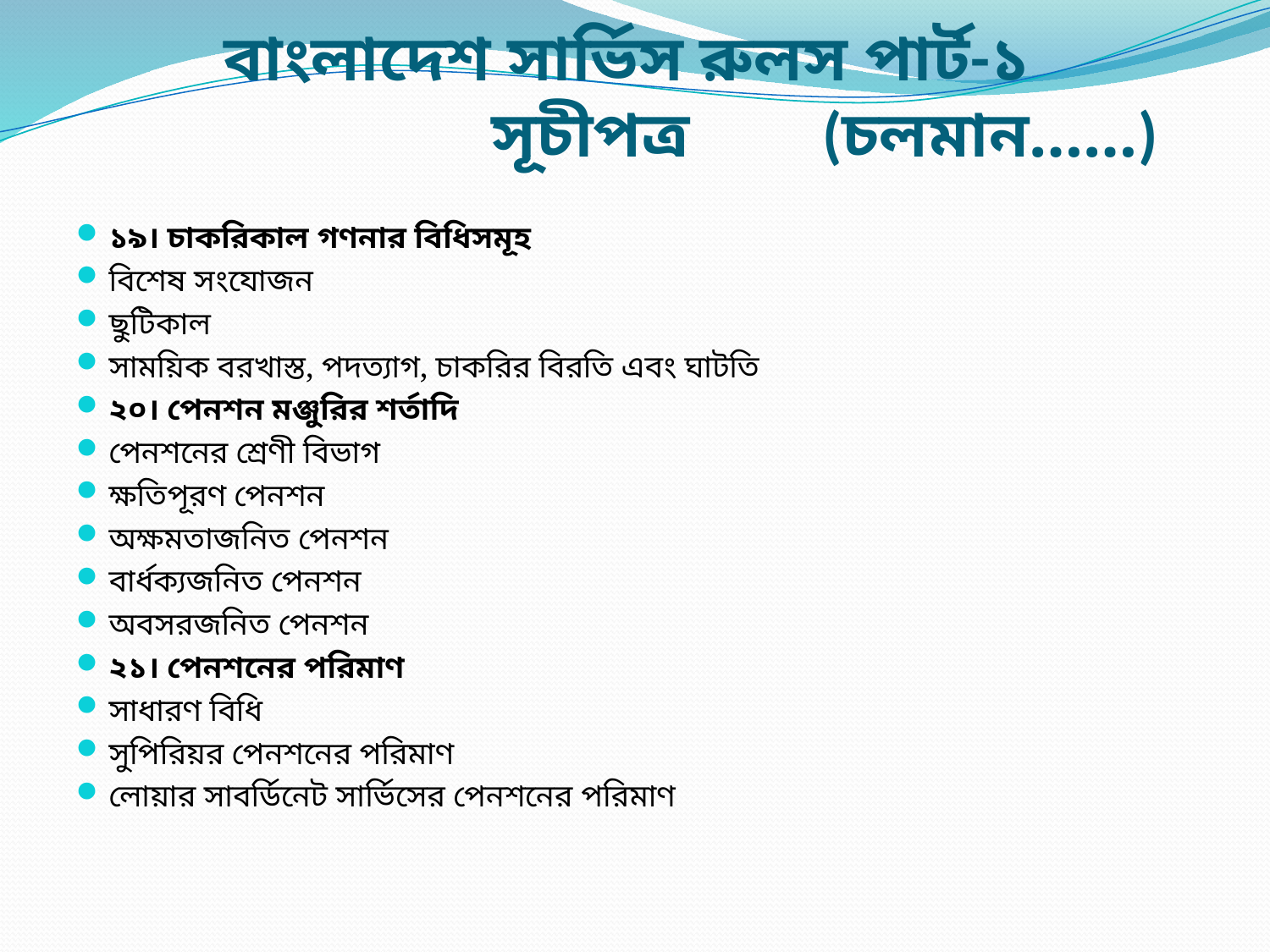

# বাংলাদেশ সার্ভিস রুলস পার্ট-১ সূচীপত্র        (চলমান……)
১৯। চাকরিকাল গণনার বিধিসমূহ
বিশেষ সংযোজন
ছুটিকাল
সাময়িক বরখাস্ত, পদত্যাগ, চাকরির বিরতি এবং ঘাটতি
২০। পেনশন মঞ্জুরির শর্তাদি
পেনশনের শ্রেণী বিভাগ
ক্ষতিপূরণ পেনশন
অক্ষমতাজনিত পেনশন
বার্ধক্যজনিত পেনশন
অবসরজনিত পেনশন
২১। পেনশনের পরিমাণ
সাধারণ বিধি
সুপিরিয়র পেনশনের পরিমাণ
লোয়ার সাবর্ডিনেট সার্ভিসের পেনশনের পরিমাণ